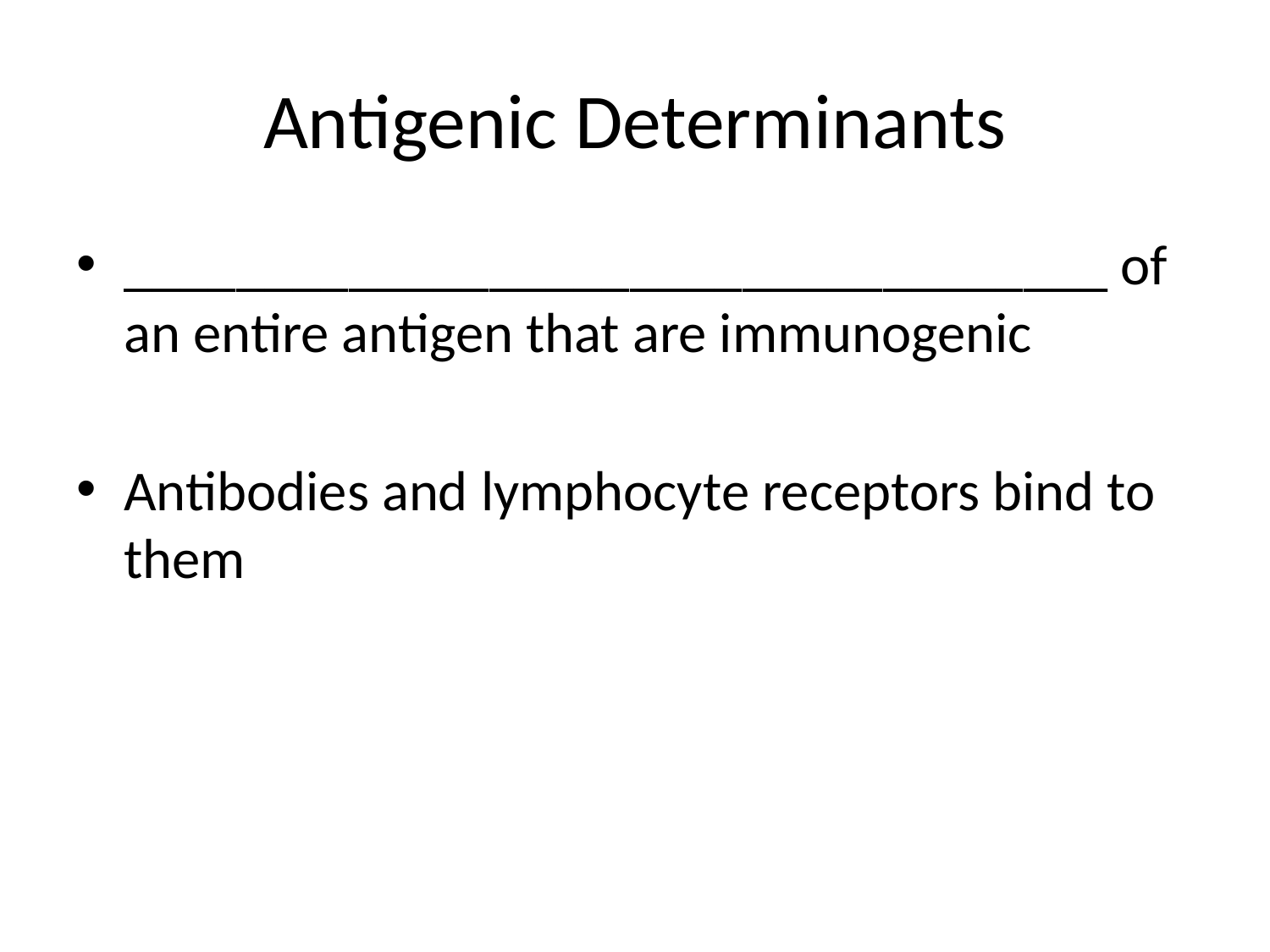

# Antigenic Determinants
___________________________________ of an entire antigen that are immunogenic

Antibodies and lymphocyte receptors bind to them